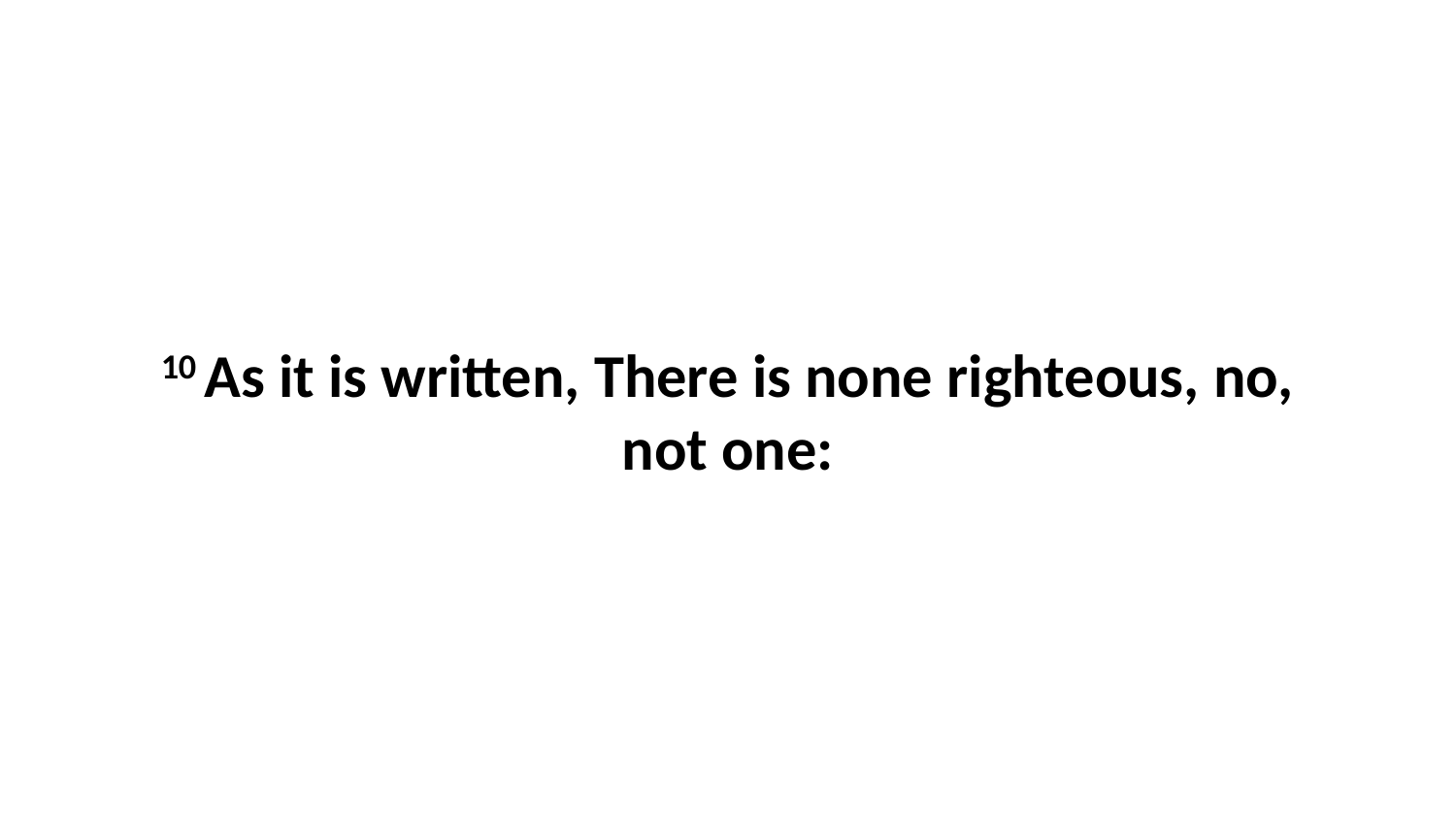

10 As it is written, There is none righteous, no, not one: